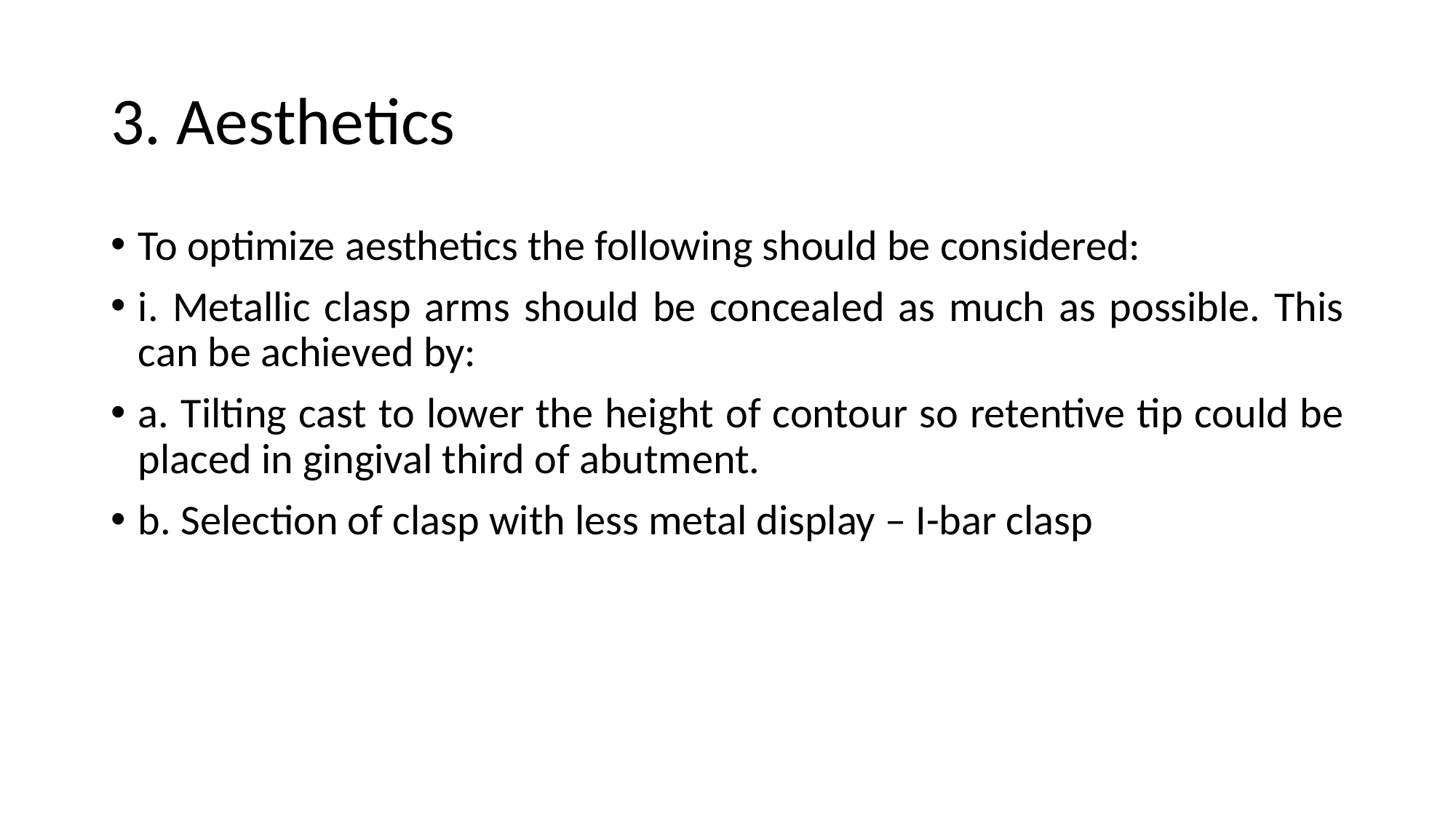

# 3. Aesthetics
To optimize aesthetics the following should be considered:
i. Metallic clasp arms should be concealed as much as possible. This can be achieved by:
a. Tilting cast to lower the height of contour so retentive tip could be placed in gingival third of abutment.
b. Selection of clasp with less metal display – I-bar clasp